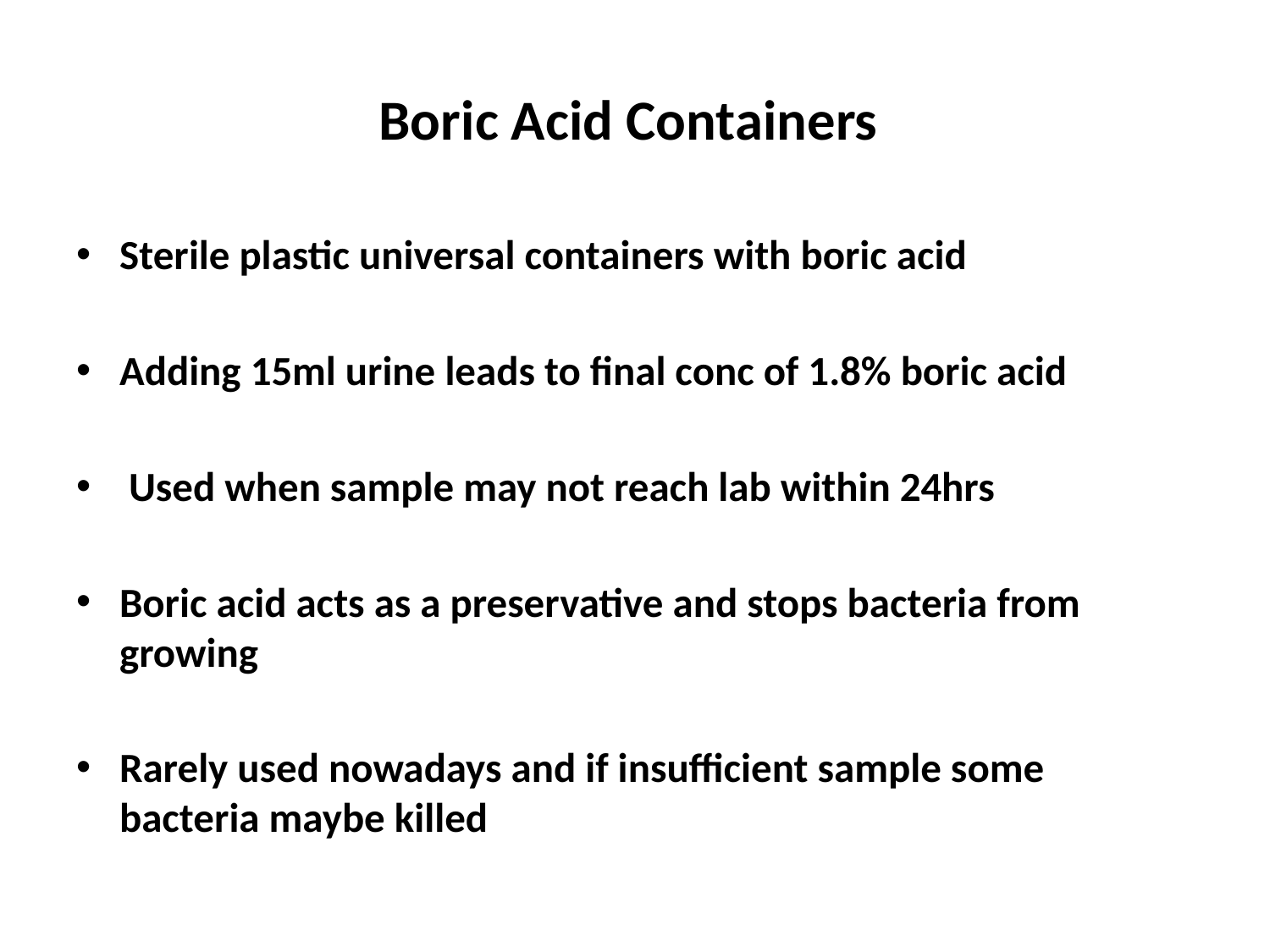

# Boric Acid Containers
Sterile plastic universal containers with boric acid

Adding 15ml urine leads to final conc of 1.8% boric acid

 Used when sample may not reach lab within 24hrs

Boric acid acts as a preservative and stops bacteria from growing

Rarely used nowadays and if insufficient sample some bacteria maybe killed